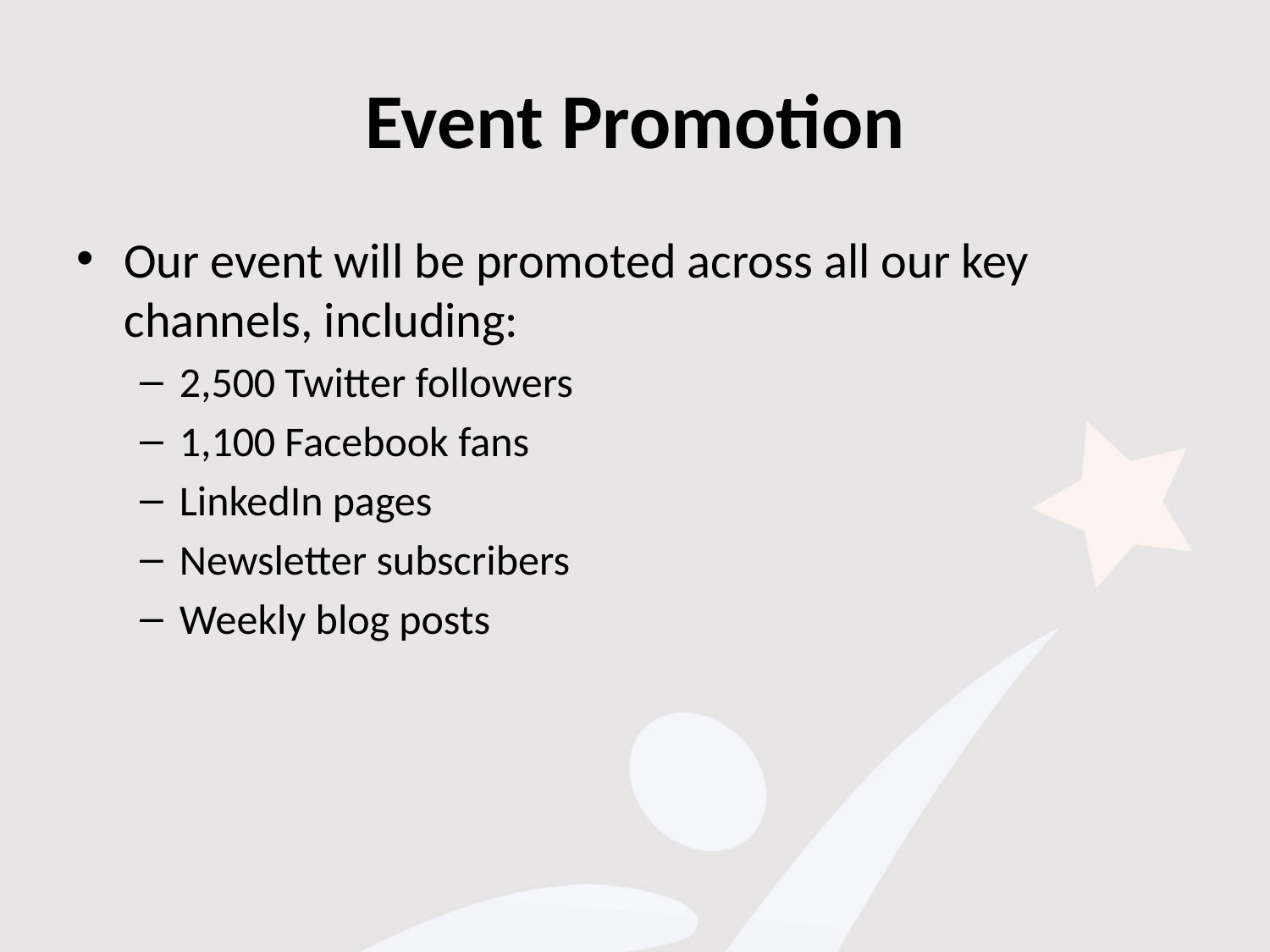

# Event Promotion
Our event will be promoted across all our key channels, including:
2,500 Twitter followers
1,100 Facebook fans
LinkedIn pages
Newsletter subscribers
Weekly blog posts